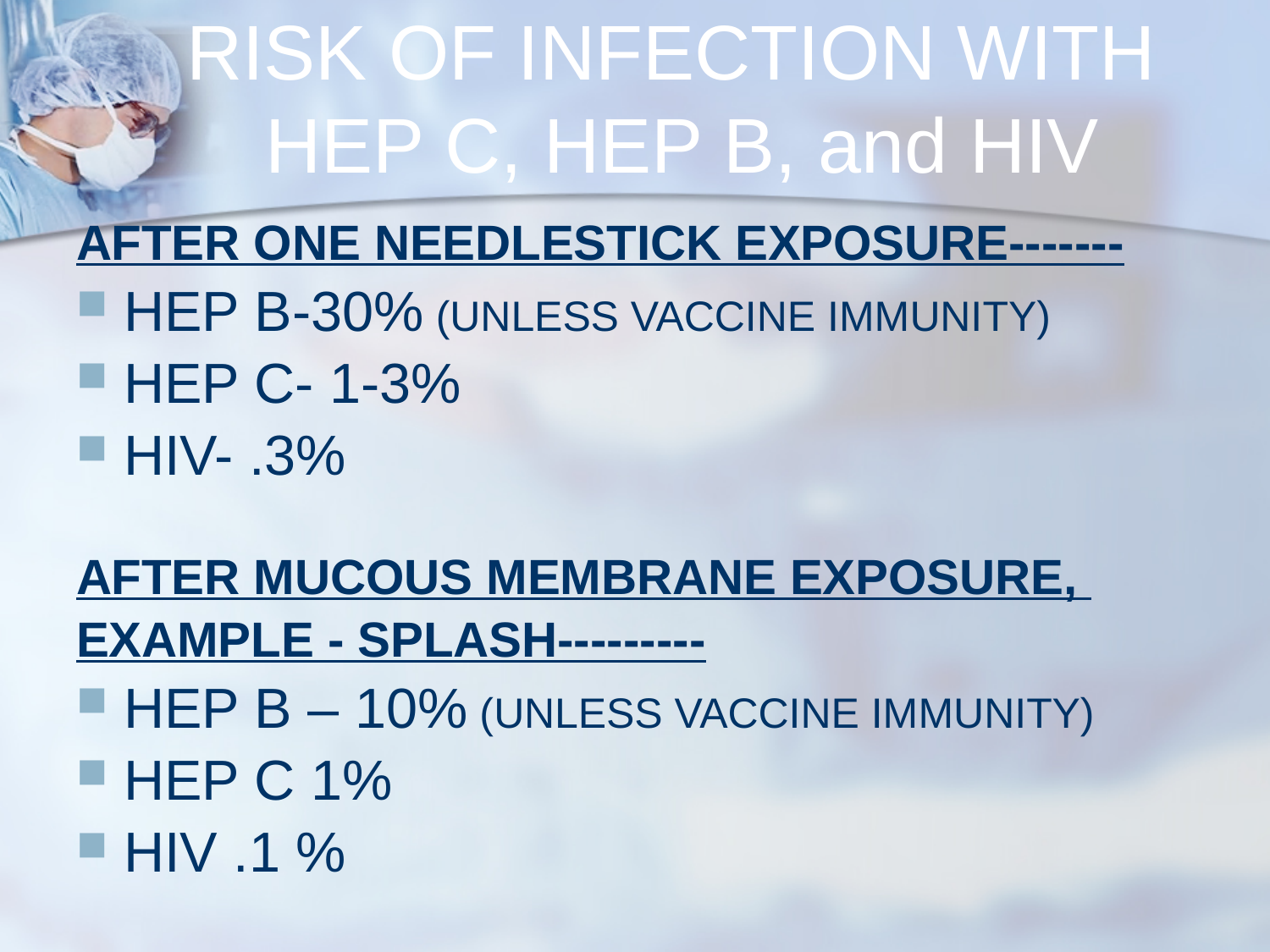

# RISK OF INFECTION WITH  HEP C, HEP B, and HIV
AFTER ONE NEEDLESTICK EXPOSURE-------
HEP B-30% (UNLESS VACCINE IMMUNITY)
HEP C- 1-3%
HIV- .3%

AFTER MUCOUS MEMBRANE EXPOSURE,
EXAMPLE - SPLASH---------
HEP B – 10% (UNLESS VACCINE IMMUNITY)
HEP C 1%
HIV .1 %